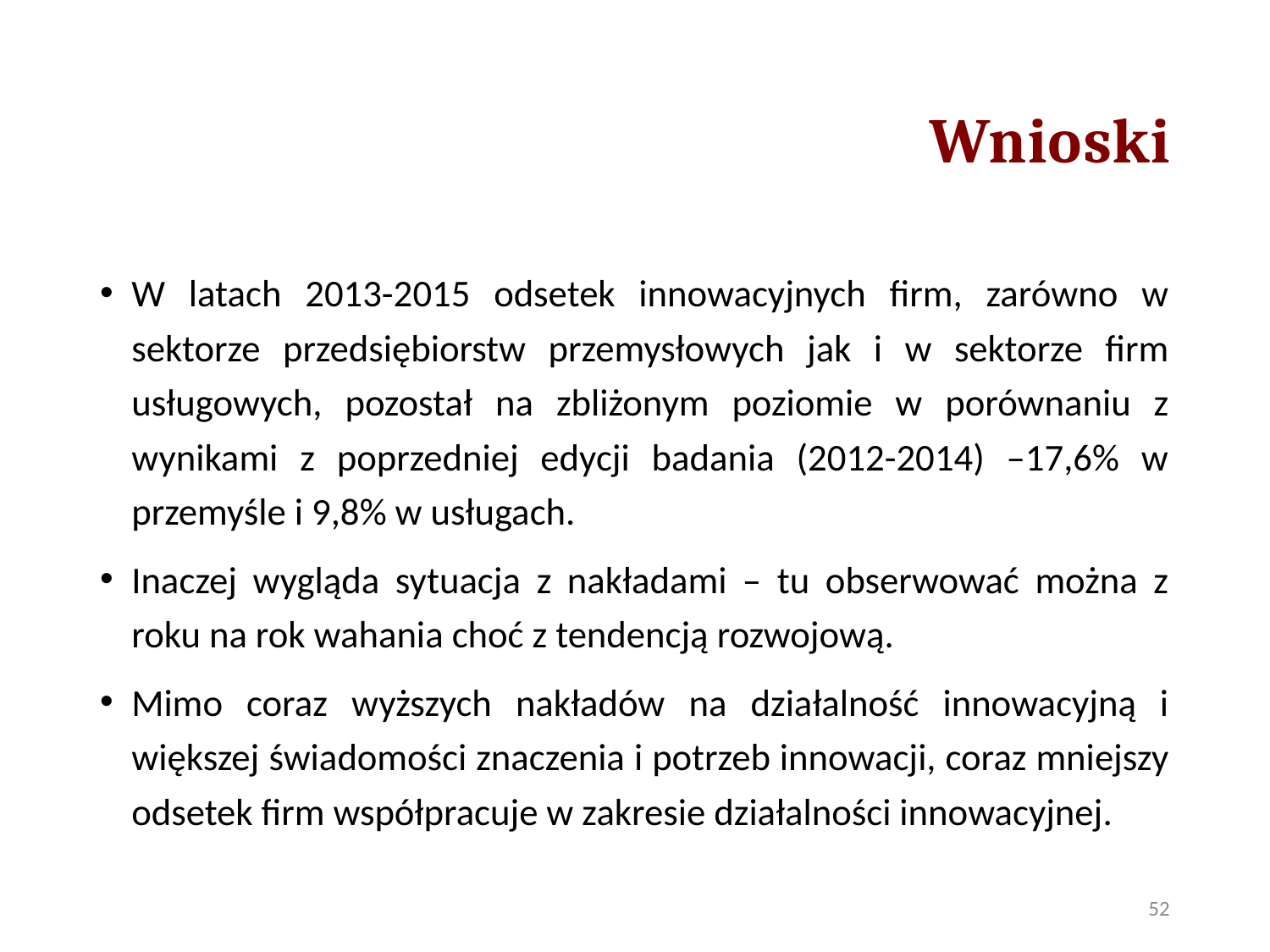

# Wnioski
W latach 2013-2015 odsetek innowacyjnych firm, zarówno w sektorze przedsiębiorstw przemysłowych jak i w sektorze firm usługowych, pozostał na zbliżonym poziomie w porównaniu z wynikami z poprzedniej edycji badania (2012-2014) –17,6% w przemyśle i 9,8% w usługach.
Inaczej wygląda sytuacja z nakładami – tu obserwować można z roku na rok wahania choć z tendencją rozwojową.
Mimo coraz wyższych nakładów na działalność innowacyjną i większej świadomości znaczenia i potrzeb innowacji, coraz mniejszy odsetek firm współpracuje w zakresie działalności innowacyjnej.

52